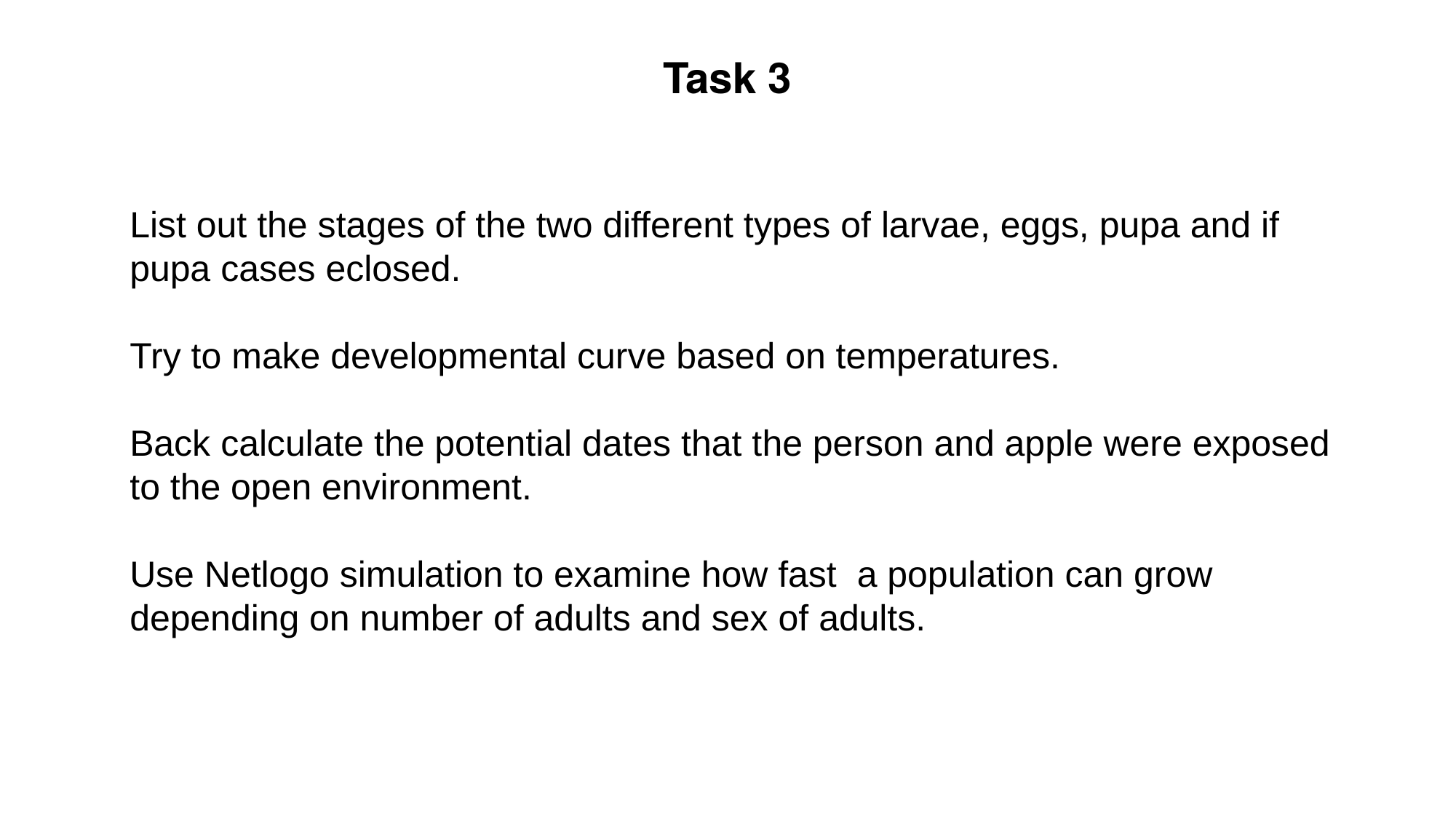

Task 3
List out the stages of the two different types of larvae, eggs, pupa and if pupa cases eclosed.

Try to make developmental curve based on temperatures.

Back calculate the potential dates that the person and apple were exposed to the open environment.

Use Netlogo simulation to examine how fast  a population can grow depending on number of adults and sex of adults.